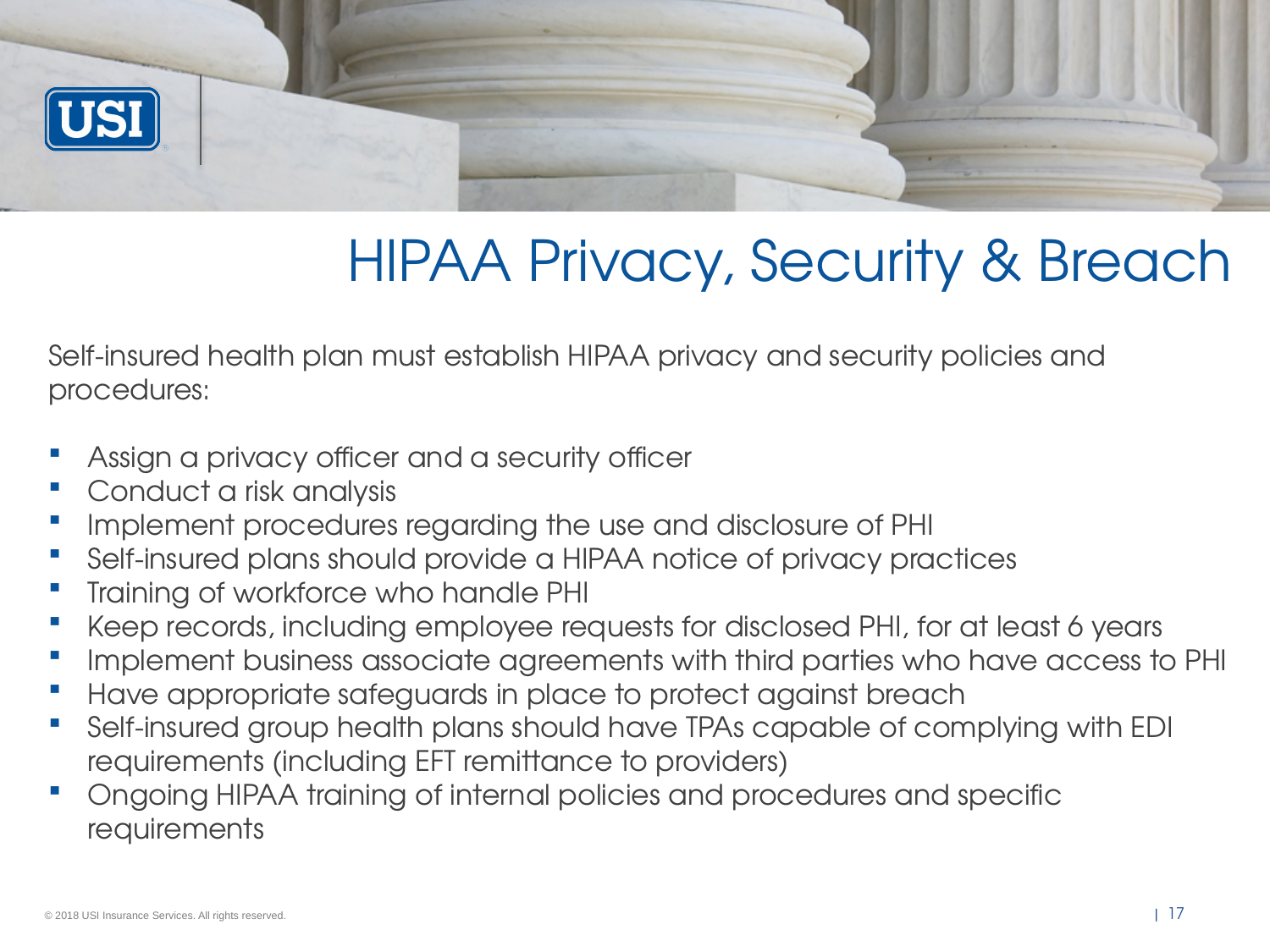

HIPAA Privacy, Security & Breach

Self-insured health plan must establish HIPAA privacy and security policies and procedures:

Assign a privacy officer and a security officer
Conduct a risk analysis
Implement procedures regarding the use and disclosure of PHI
Self-insured plans should provide a HIPAA notice of privacy practices
Training of workforce who handle PHI
Keep records, including employee requests for disclosed PHI, for at least 6 years
Implement business associate agreements with third parties who have access to PHI
Have appropriate safeguards in place to protect against breach
Self-insured group health plans should have TPAs capable of complying with EDI requirements (including EFT remittance to providers)
Ongoing HIPAA training of internal policies and procedures and specific requirements